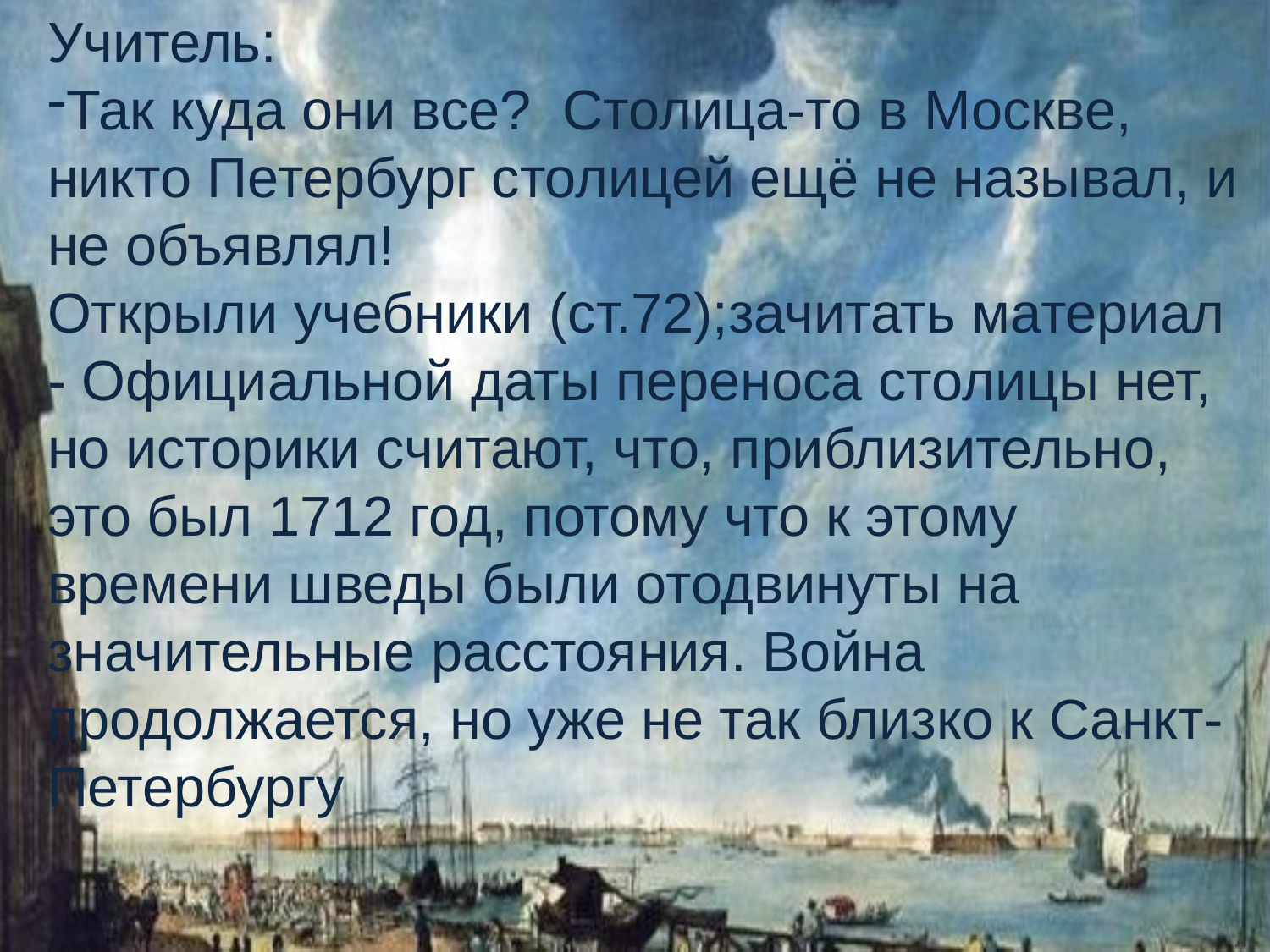

Учитель:
Так куда они все?  Столица-то в Москве, никто Петербург столицей ещё не называл, и не объявлял!
Открыли учебники (ст.72);зачитать материал
- Официальной даты переноса столицы нет, но историки считают, что, приблизительно, это был 1712 год, потому что к этому времени шведы были отодвинуты на значительные расстояния. Война продолжается, но уже не так близко к Санкт-Петербургу